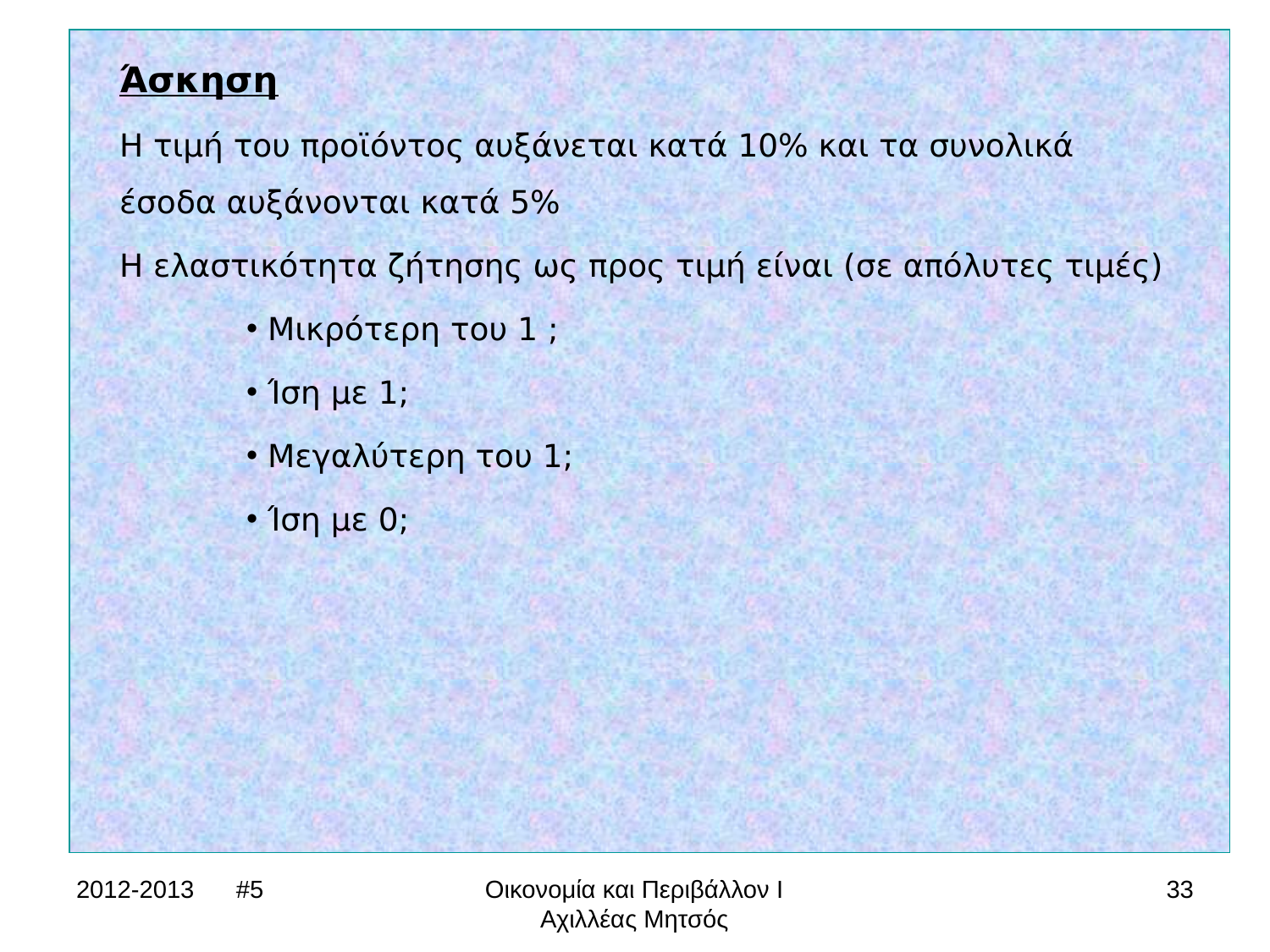

Άσκηση
Η τιμή του προϊόντος αυξάνεται κατά 10% και τα συνολικά έσοδα αυξάνονται κατά 5%
Η ελαστικότητα ζήτησης ως προς τιμή είναι (σε απόλυτες τιμές)
 Μικρότερη του 1 ;
 Ίση με 1;
 Μεγαλύτερη του 1;
 Ίση με 0;
2012-2013      #5
Οικονομία και Περιβάλλον Ι
Αχιλλέας Μητσός
33